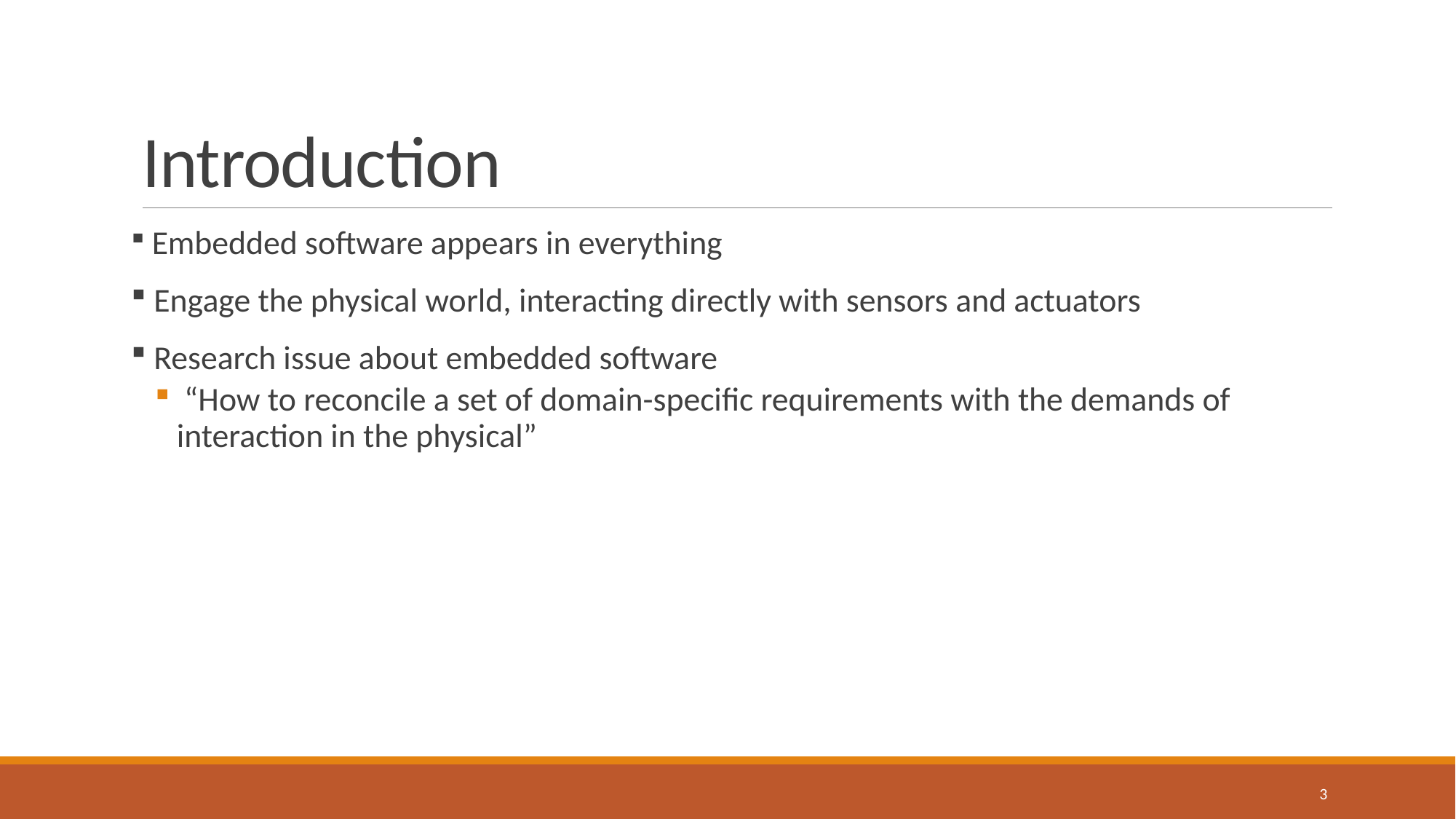

# Introduction
 Embedded software appears in everything
 Engage the physical world, interacting directly with sensors and actuators
 Research issue about embedded software
 “How to reconcile a set of domain-specific requirements with the demands of interaction in the physical”
3